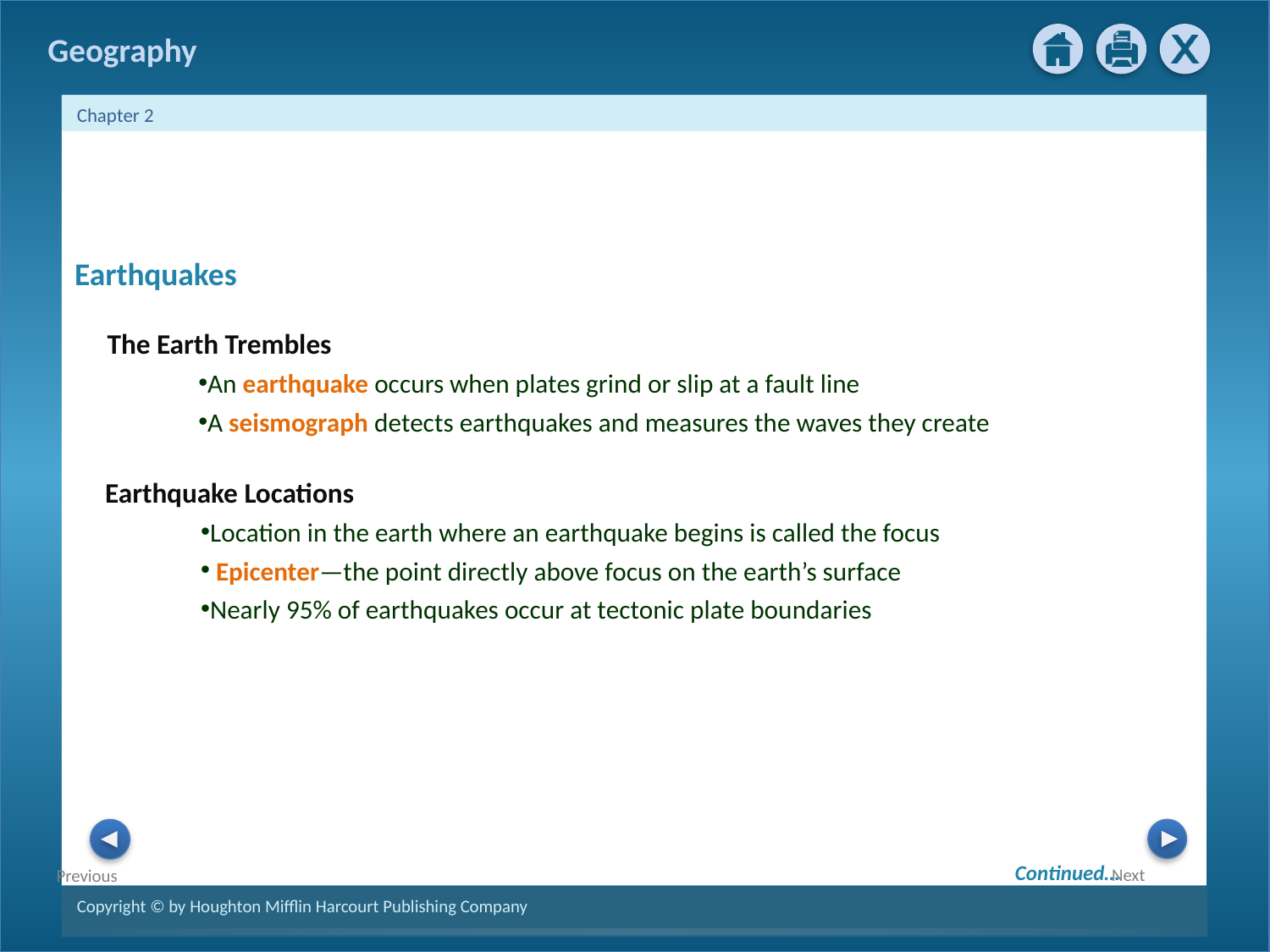

3
Earthquakes

 The Earth Trembles
An earthquake occurs when plates grind or slip at a fault line
A seismograph detects earthquakes and measures the waves they create

Earthquake Locations
Location in the earth where an earthquake begins is called the focus
 Epicenter—the point directly above focus on the earth’s surface
Nearly 95% of earthquakes occur at tectonic plate boundaries
Continued…